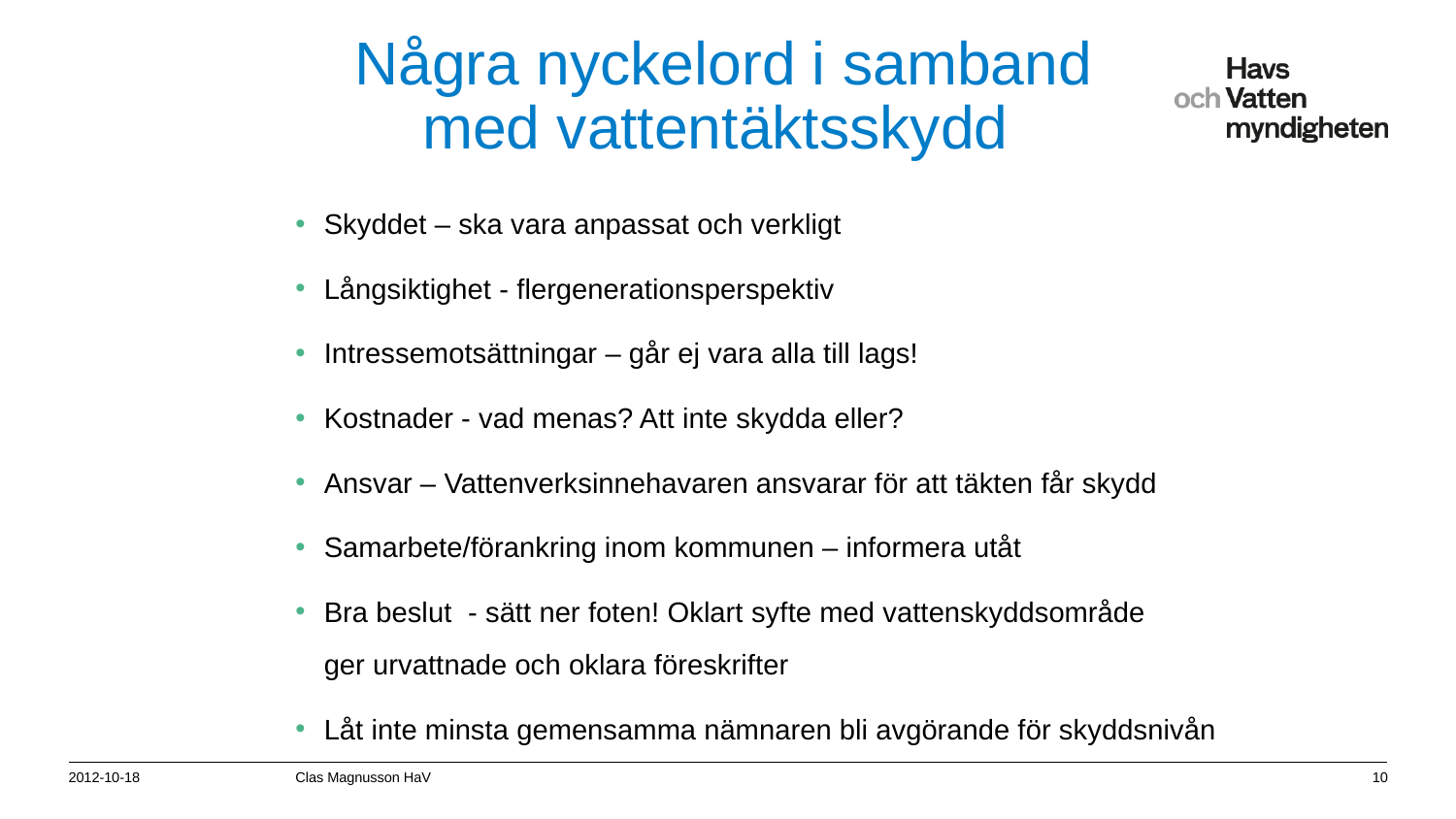

# Några nyckelord i samband med vattentäktsskydd
Skyddet – ska vara anpassat och verkligt
Långsiktighet - flergenerationsperspektiv
Intressemotsättningar – går ej vara alla till lags!
Kostnader - vad menas? Att inte skydda eller?
Ansvar – Vattenverksinnehavaren ansvarar för att täkten får skydd
Samarbete/förankring inom kommunen – informera utåt
Bra beslut  - sätt ner foten! Oklart syfte med vattenskyddsområde
ger urvattnade och oklara föreskrifter
Låt inte minsta gemensamma nämnaren bli avgörande för skyddsnivån
2012-10-18
Clas Magnusson HaV
10